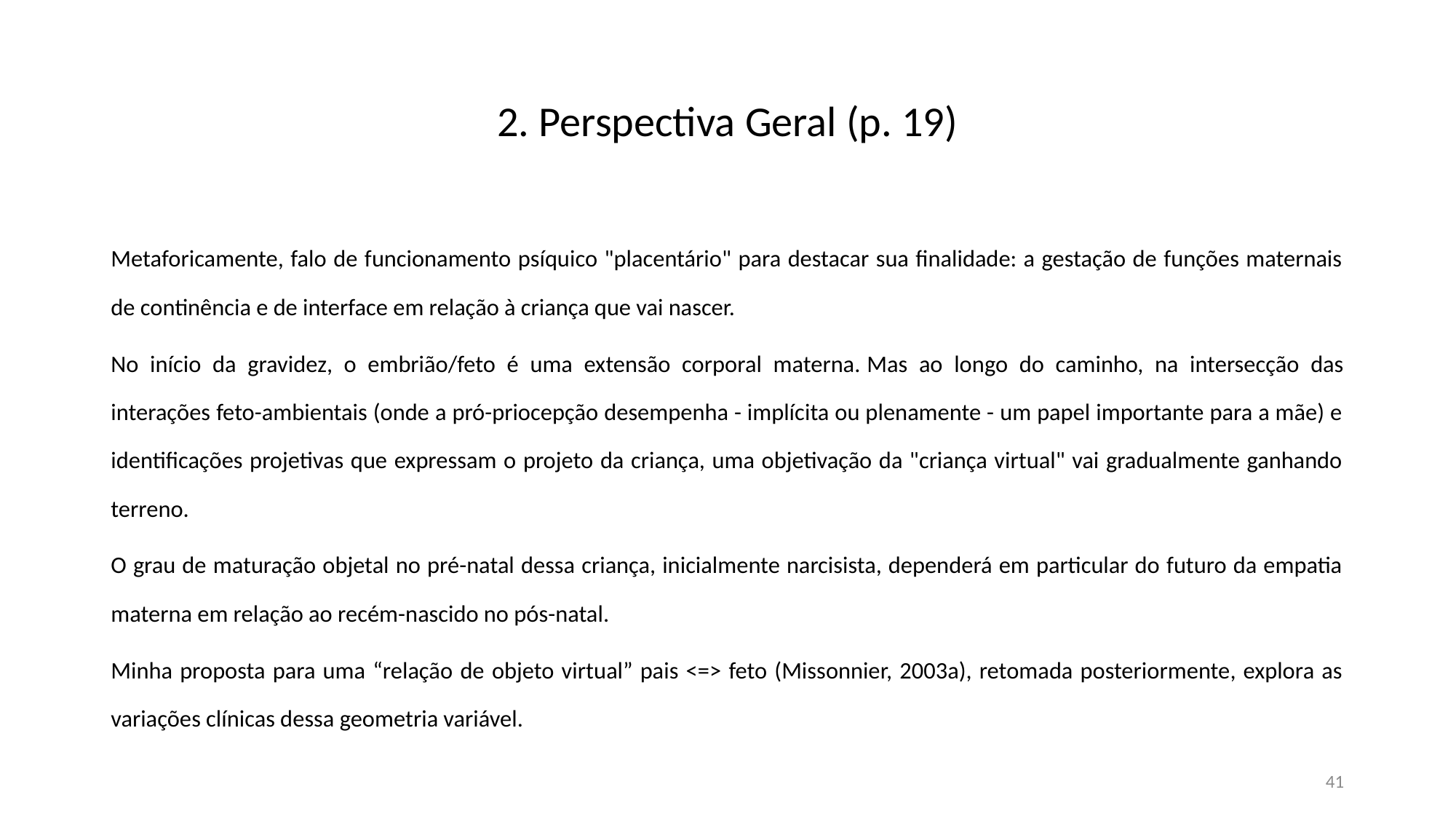

# 2. Perspectiva Geral (p. 19)
Metaforicamente, falo de funcionamento psíquico "placentário" para destacar sua finalidade: a gestação de funções maternais de continência e de interface em relação à criança que vai nascer.
No início da gravidez, o embrião/feto é uma extensão corporal materna. Mas ao longo do caminho, na intersecção das interações feto-ambientais (onde a pró-priocepção desempenha - implícita ou plenamente - um papel importante para a mãe) e identificações projetivas que expressam o projeto da criança, uma objetivação da "criança virtual" vai gradualmente ganhando terreno.
O grau de maturação objetal no pré-natal dessa criança, inicialmente narcisista, dependerá em particular do futuro da empatia materna em relação ao recém-nascido no pós-natal.
Minha proposta para uma “relação de objeto virtual” pais <=> feto (Missonnier, 2003a), retomada posteriormente, explora as variações clínicas dessa geometria variável.

41